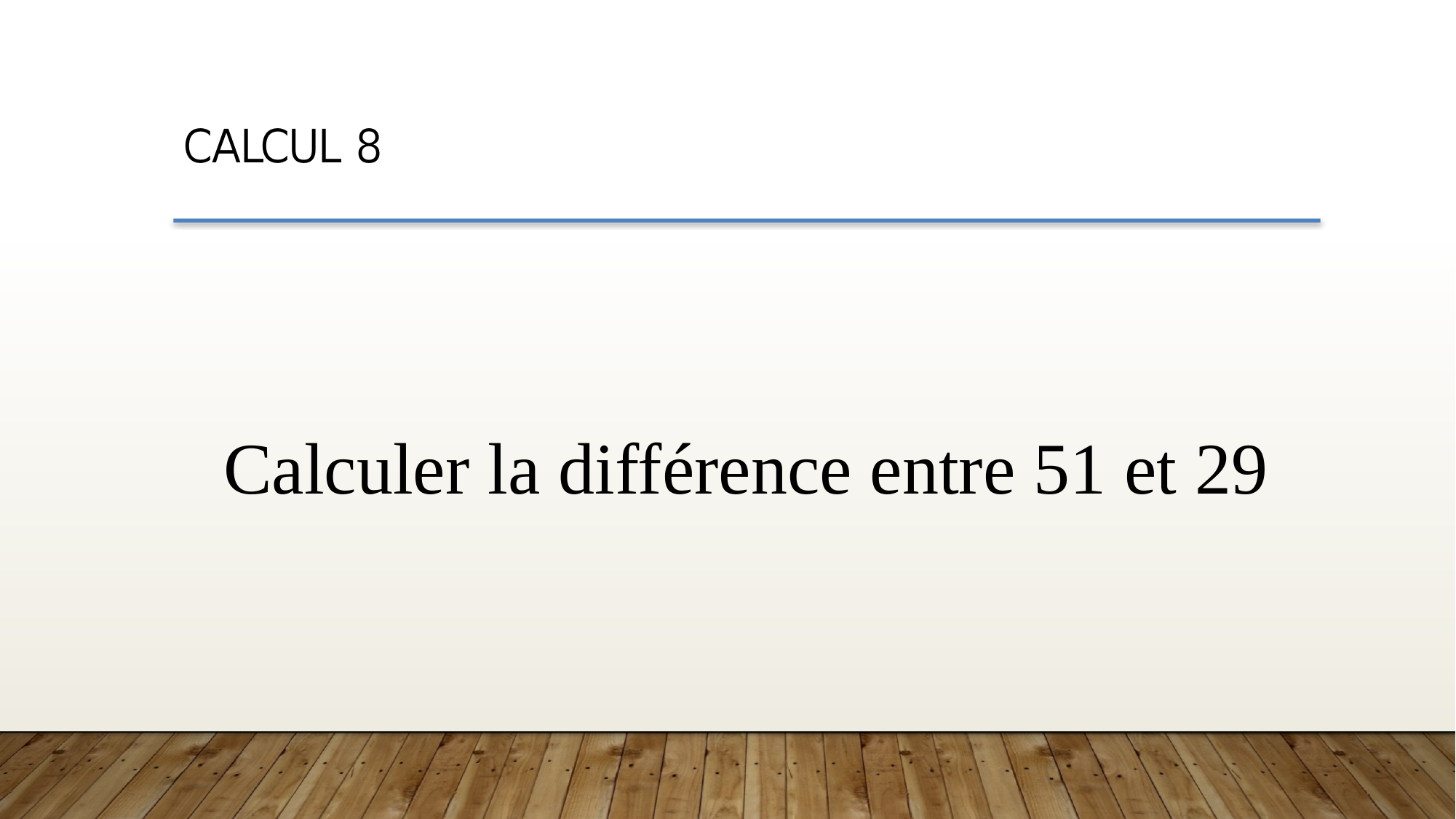

CALCUL 8

Calculer la différence entre 51 et 29